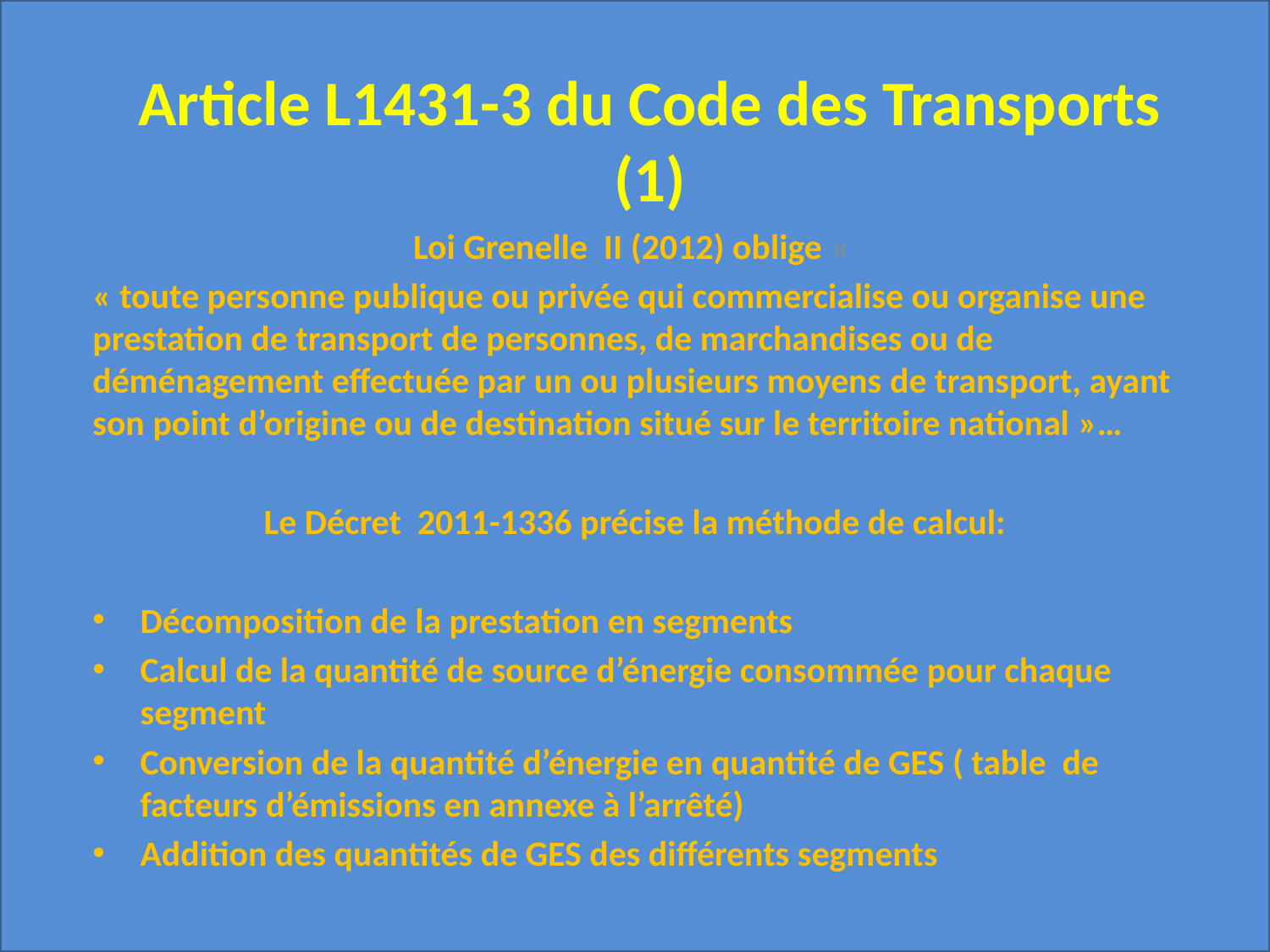

# Article L1431-3 du Code des Transports (1)
Loi Grenelle  II (2012) oblige «
« toute personne publique ou privée qui commercialise ou organise une prestation de transport de personnes, de marchandises ou de déménagement effectuée par un ou plusieurs moyens de transport, ayant son point d’origine ou de destination situé sur le territoire national »…

Le Décret  2011-1336 précise la méthode de calcul:

Décomposition de la prestation en segments
Calcul de la quantité de source d’énergie consommée pour chaque segment
Conversion de la quantité d’énergie en quantité de GES ( table  de facteurs d’émissions en annexe à l’arrêté)
Addition des quantités de GES des différents segments

Affectation des quantités de CO2 par béneéficiaires (si plusieurs bénéficiaires et distances  différentes (ex tournées  dans le transport routier de marchandises)  répartition  à la distance  et au poids transportés

Niveau de données  1:  sur la base de statistIques par métier données par l’administration

Niveau  de données 2: sur la base de statistiques  de l’activité du transporteur

Niveau de données  3:  en détaillant  les  moyens de transport utilisés  pour le bénéficiaire

Niveau de données 4:  sur la base  d’une  décomposition fine  de l’activité de l’entreprise et des  besoins du client

»